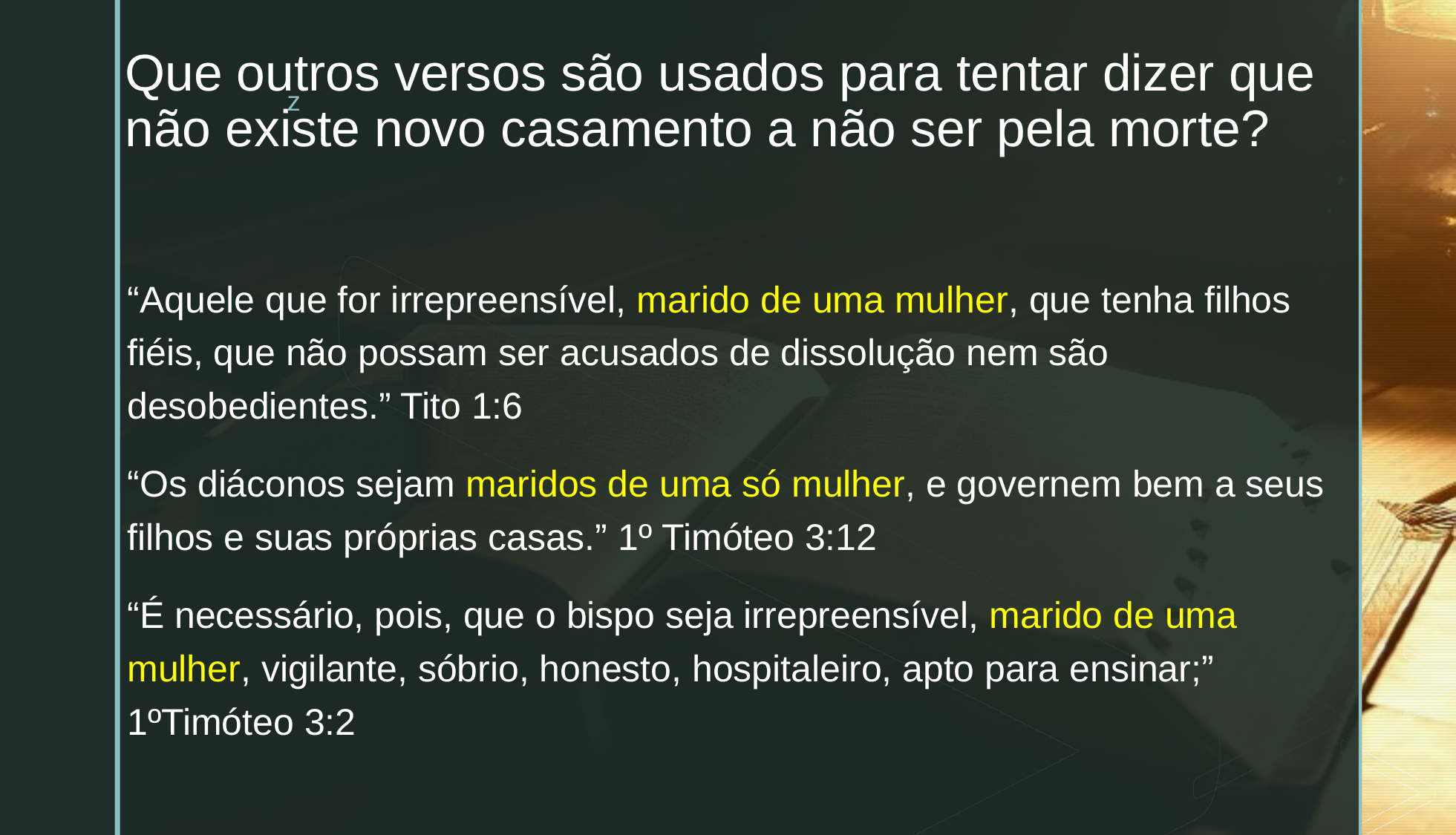

# Que outros versos são usados para tentar dizer que não existe novo casamento a não ser pela morte?
“Aquele que for irrepreensível, marido de uma mulher, que tenha filhos fiéis, que não possam ser acusados de dissolução nem são desobedientes.” Tito 1:6
“Os diáconos sejam maridos de uma só mulher, e governem bem a seus filhos e suas próprias casas.” 1º Timóteo 3:12
“É necessário, pois, que o bispo seja irrepreensível, marido de uma mulher, vigilante, sóbrio, honesto, hospitaleiro, apto para ensinar;” 1ºTimóteo 3:2